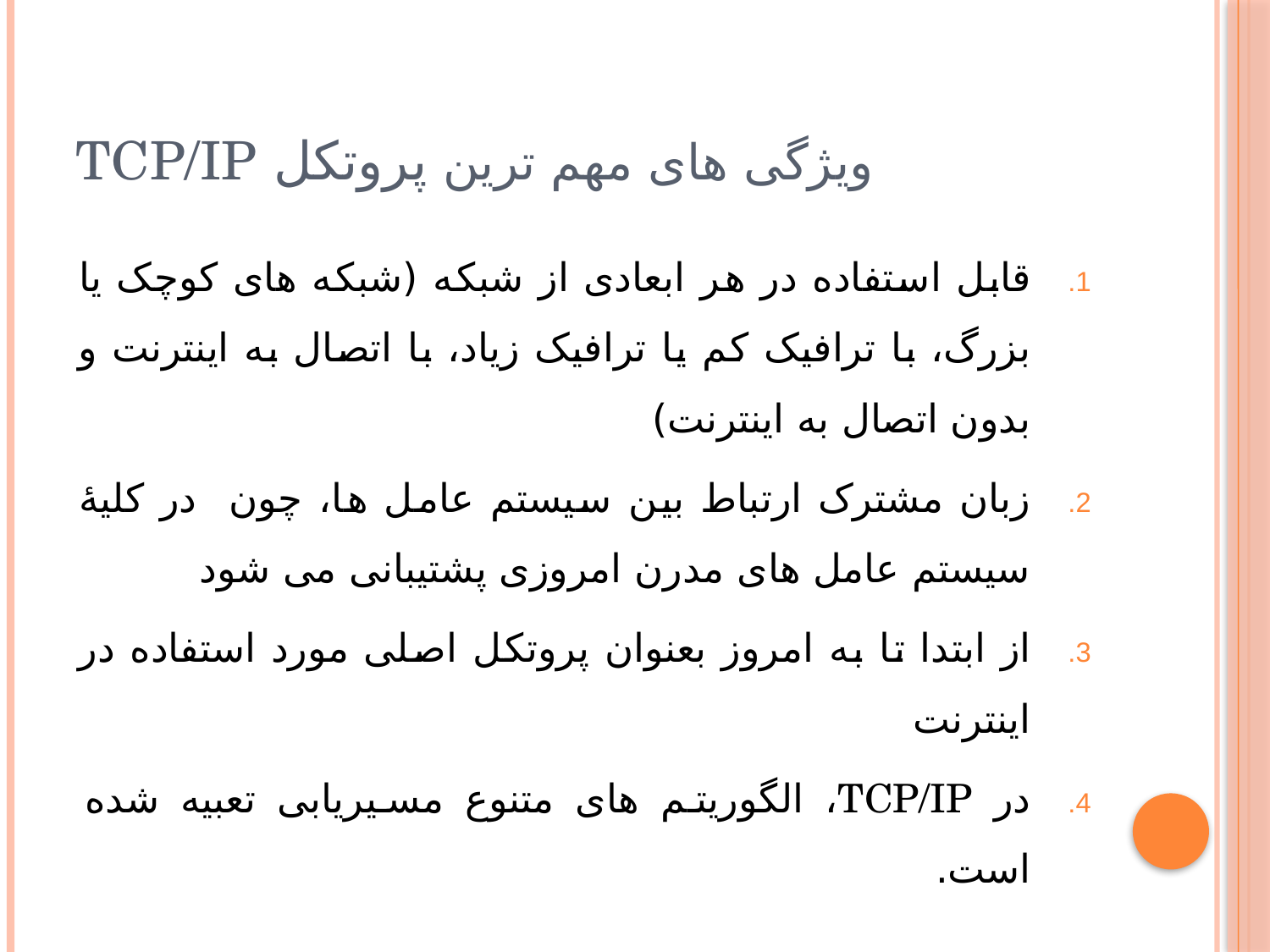

# ویژگی های مهم ترين پروتکل TCP/IP
قابل استفاده در هر ابعادی از شبکه (شبکه های کوچک يا بزرگ، با ترافيک کم يا ترافيک زياد، با اتصال به اينترنت و بدون اتصال به اينترنت)
زبان مشترک ارتباط بين سيستم عامل ها، چون  در کليهٔ سيستم عامل های مدرن امروزی پشتيبانی می شود
از ابتدا تا به امروز بعنوان پروتکل اصلی مورد استفاده در اينترنت
در TCP/IP، الگوريتم های متنوع مسيريابی تعبیه شده است.